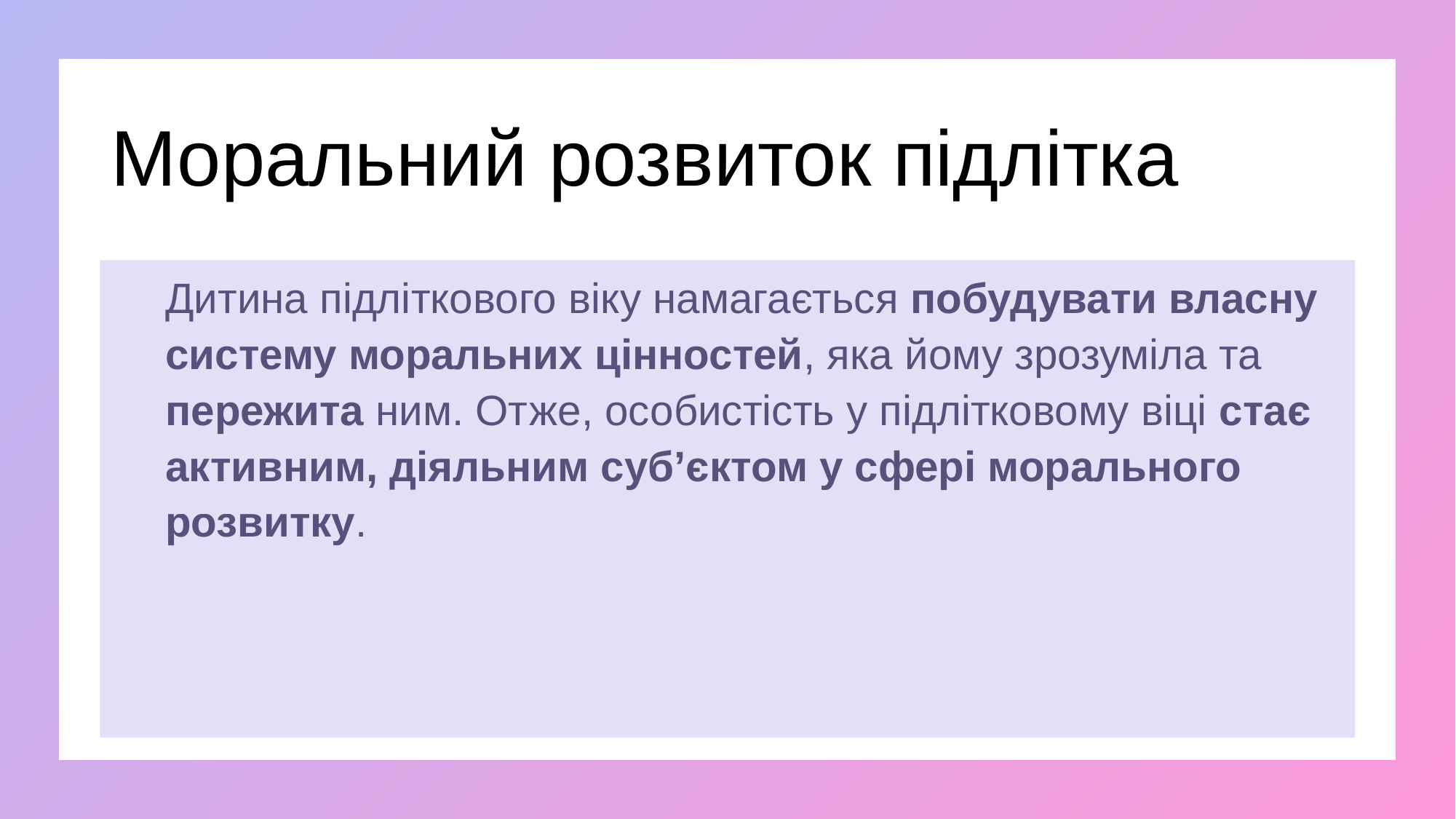

# Моральний розвиток підлітка
Дитина підліткового віку намагається побудувати власну систему моральних цінностей, яка йому зрозуміла та пережита ним. Отже, особистість у підлітковому віці стає активним, діяльним суб’єктом у сфері морального розвитку.